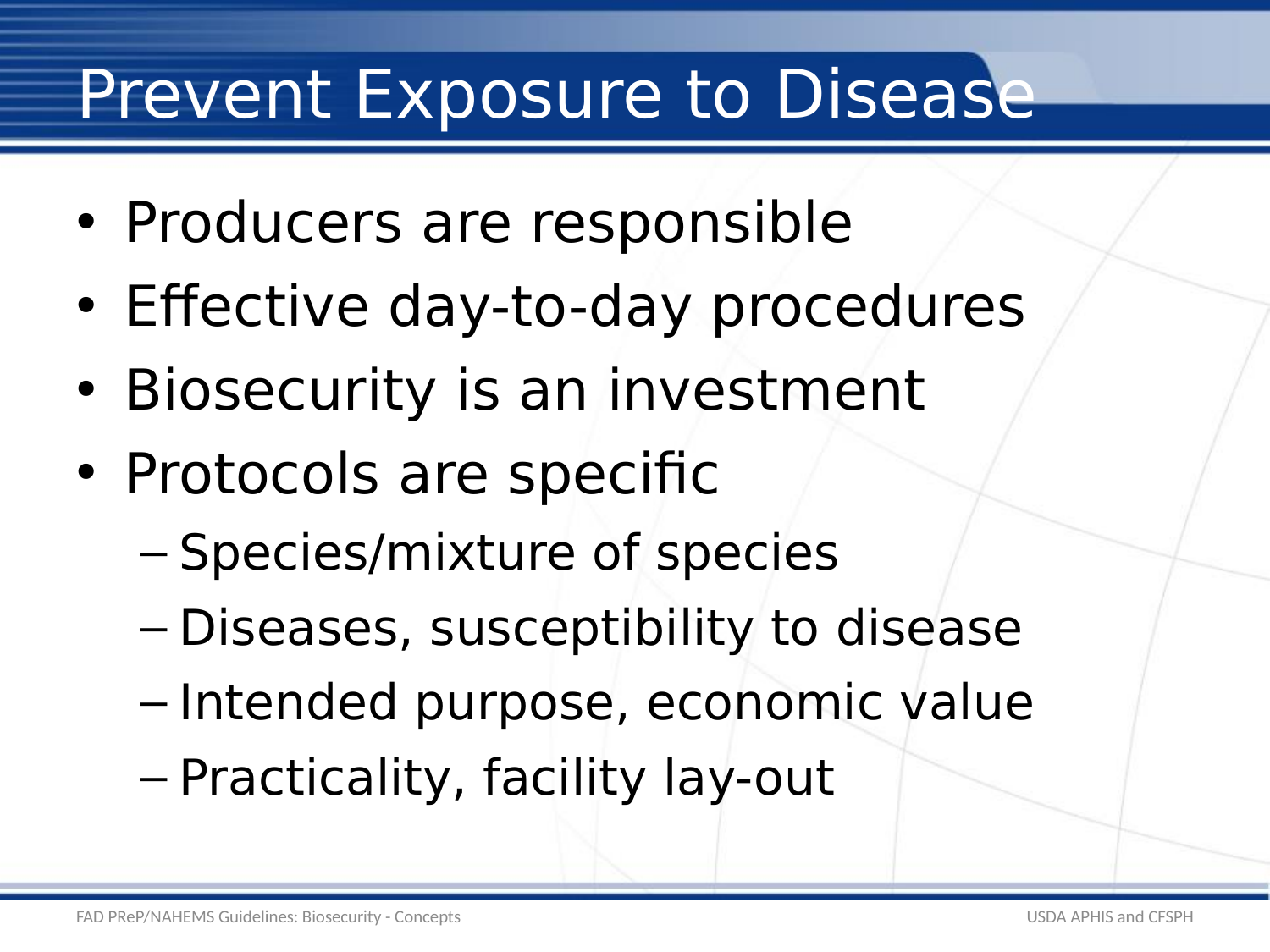

# Prevent Exposure to Disease
Producers are responsible
Effective day-to-day procedures
Biosecurity is an investment
Protocols are specific
Species/mixture of species
Diseases, susceptibility to disease
Intended purpose, economic value
Practicality, facility lay-out
FAD PReP/NAHEMS Guidelines: Biosecurity - Concepts
USDA APHIS and CFSPH